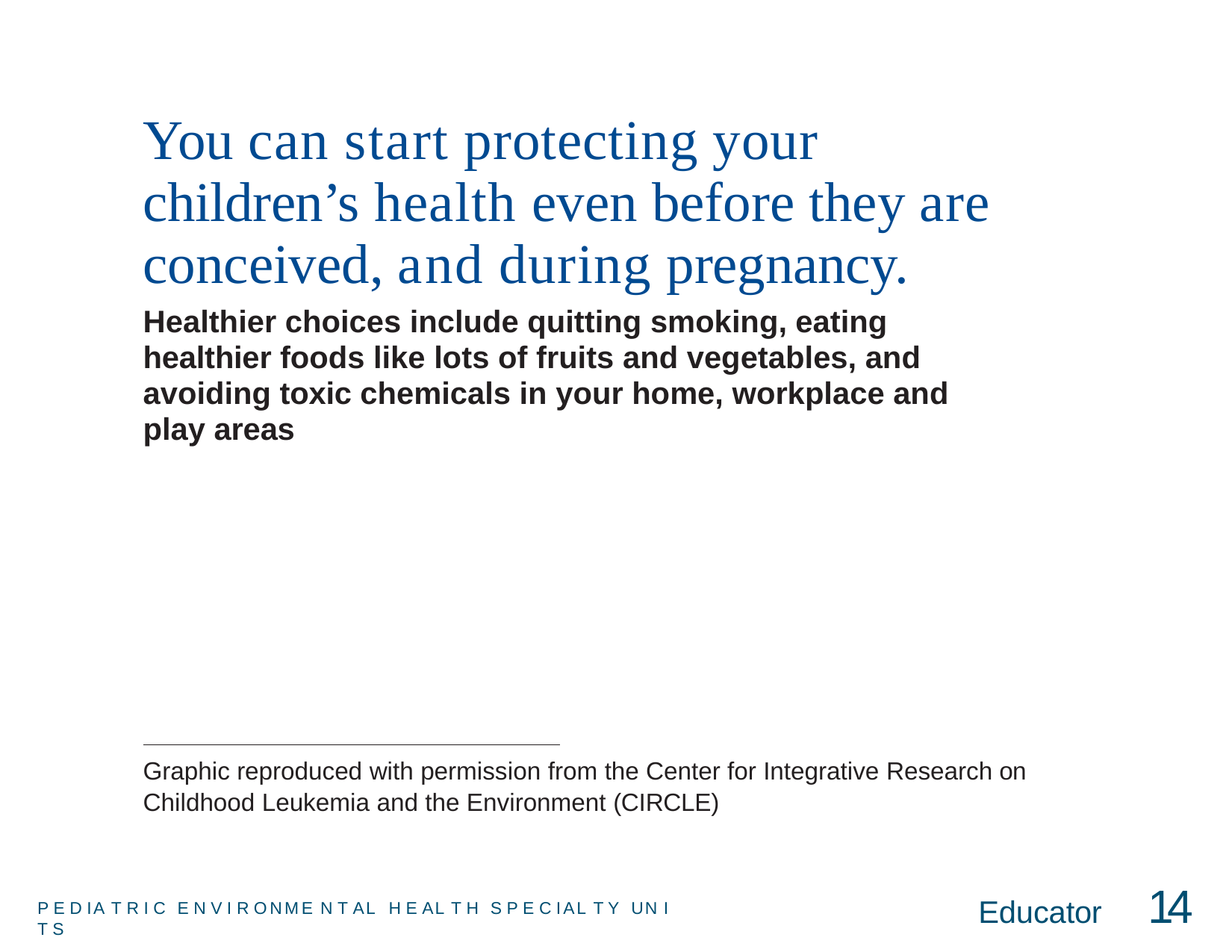

# You can start protecting your children’s health even before they are conceived, and during pregnancy.
Healthier choices include quitting smoking, eating healthier foods like lots of fruits and vegetables, and avoiding toxic chemicals in your home, workplace and play areas

Graphic reproduced with permission from the Center for Integrative Research on Childhood Leukemia and the Environment (CIRCLE)
Educator	14
P E D IA T R I C E N V I R ONME N T AL H E AL T H S P E C IAL T Y UN I T S